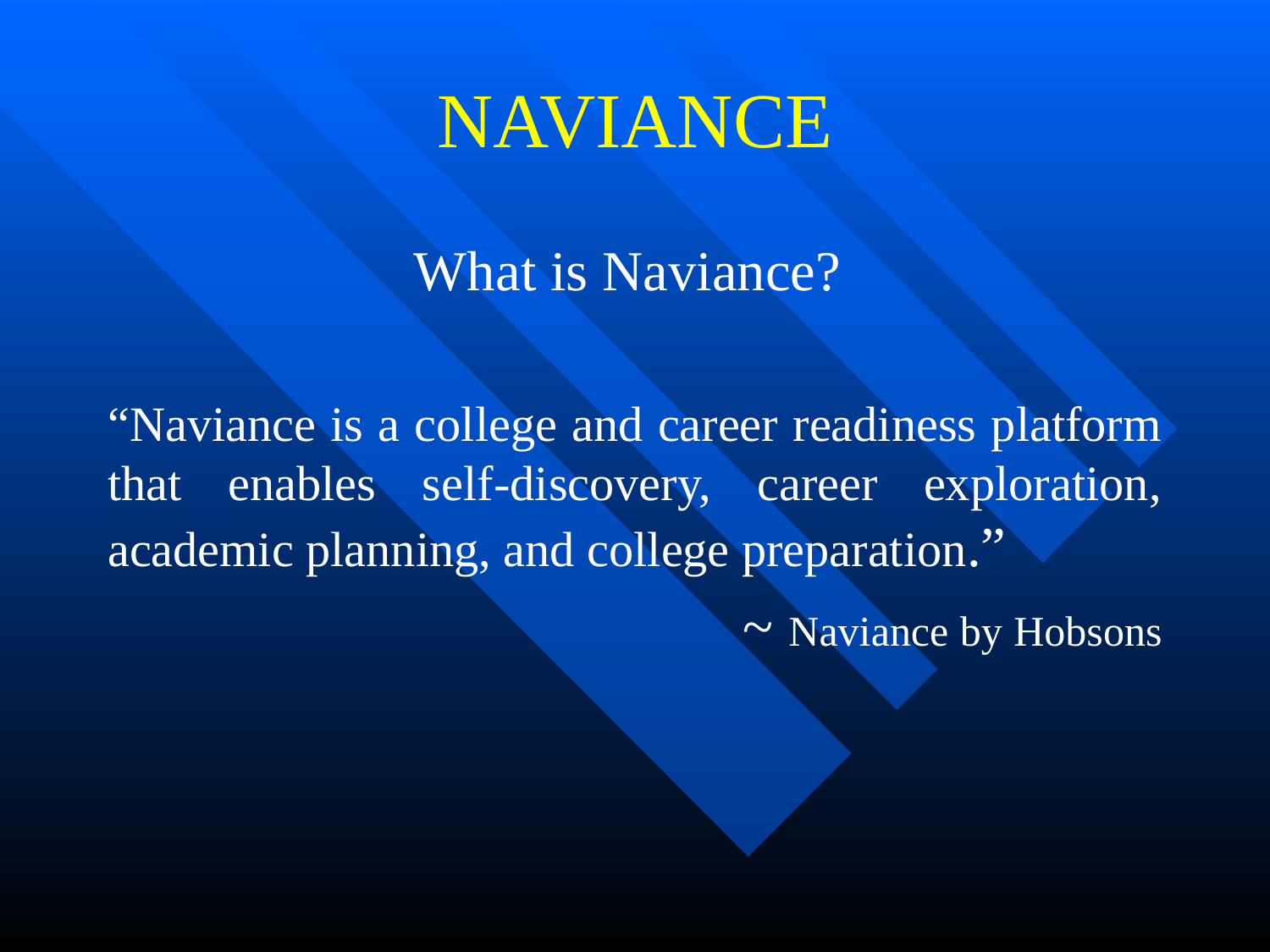

# NAVIANCE
What is Naviance?

“Naviance is a college and career readiness platform that enables self-discovery, career exploration, academic planning, and college preparation.”
					~ Naviance by Hobsons